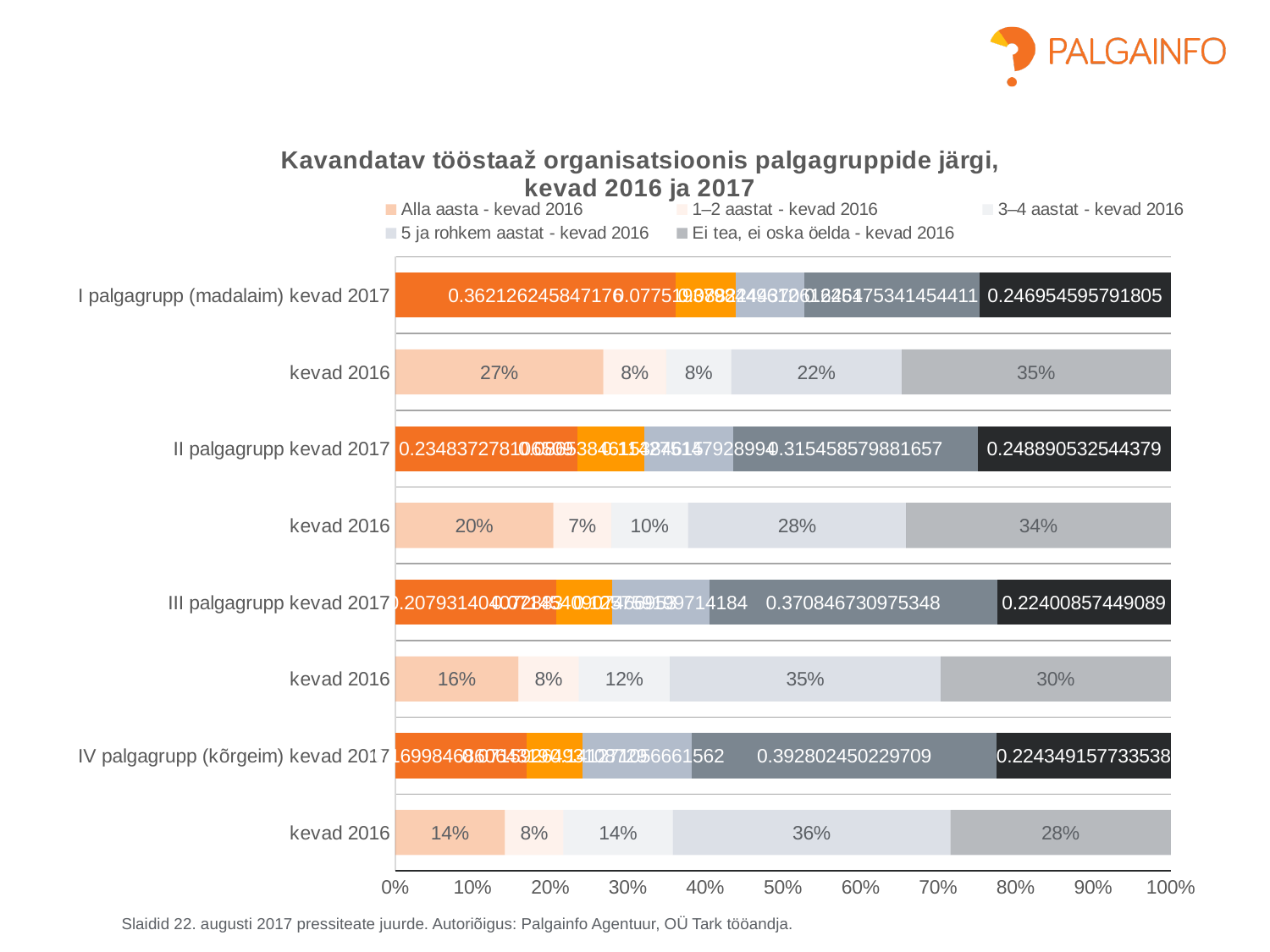

### Chart: Kavandatav tööstaaž organisatsioonis palgagruppide järgi,
kevad 2016 ja 2017

| Category | Alla aasta - kevad 2016 | 1–2 aastat - kevad 2016 | 3–4 aastat - kevad 2016 | 5 ja rohkem aastat - kevad 2016 | Ei tea, ei oska öelda - kevad 2016 | Alla aasta | 1–2 aastat | 3–4 aastat | 5 ja rohkem aastat | Ei tea, ei oska öelda |
|---|---|---|---|---|---|---|---|---|---|---|
| I palgagrupp (madalaim) kevad 2017 | None | None | None | None | None | 0.36212624584717606 | 0.07751937984496124 | 0.08822443706164636 | 0.22517534145441123 | 0.2469545957918051 |
| kevad 2016 | 0.26851500189897454 | 0.08089631598936574 | 0.08393467527535131 | 0.21990125332320548 | 0.3467527535131029 | None | None | None | None | None |
| II palgagrupp kevad 2017 | None | None | None | None | None | 0.23483727810650887 | 0.08653846153846154 | 0.11427514792899408 | 0.3154585798816568 | 0.2488905325443787 |
| kevad 2016 | 0.2039274924471299 | 0.07477341389728097 | 0.09894259818731117 | 0.2809667673716012 | 0.3413897280966767 | None | None | None | None | None |
| III palgagrupp kevad 2017 | None | None | None | None | None | 0.20793140407288319 | 0.07145409074669525 | 0.12575919971418364 | 0.3708467309753483 | 0.2240085744908896 |
| kevad 2016 | 0.15900933237616655 | 0.07788944723618091 | 0.11737257717157215 | 0.3492462311557789 | 0.2964824120603015 | None | None | None | None | None |
| IV palgagrupp (kõrgeim) kevad 2017 | None | None | None | None | None | 0.16998468606431852 | 0.07159264931087289 | 0.14127105666156203 | 0.39280245022970905 | 0.22434915773353753 |
| kevad 2016 | 0.14155629139072848 | 0.07533112582781457 | 0.14114238410596028 | 0.3580298013245033 | 0.28394039735099336 | None | None | None | None | None |